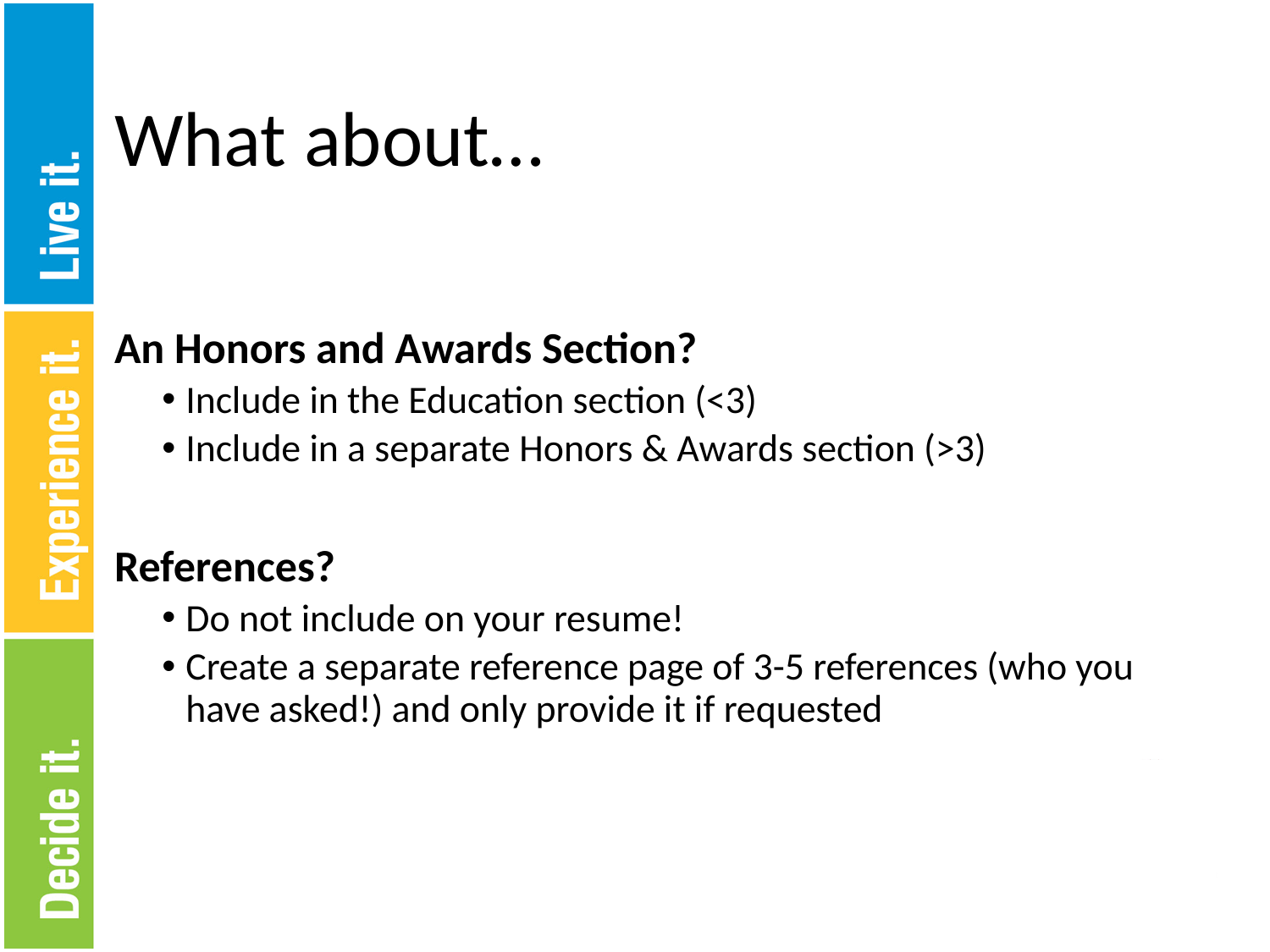

# What about…

An Honors and Awards Section?
Include in the Education section (<3)
Include in a separate Honors & Awards section (>3)

References?
Do not include on your resume!
Create a separate reference page of 3-5 references (who you have asked!) and only provide it if requested